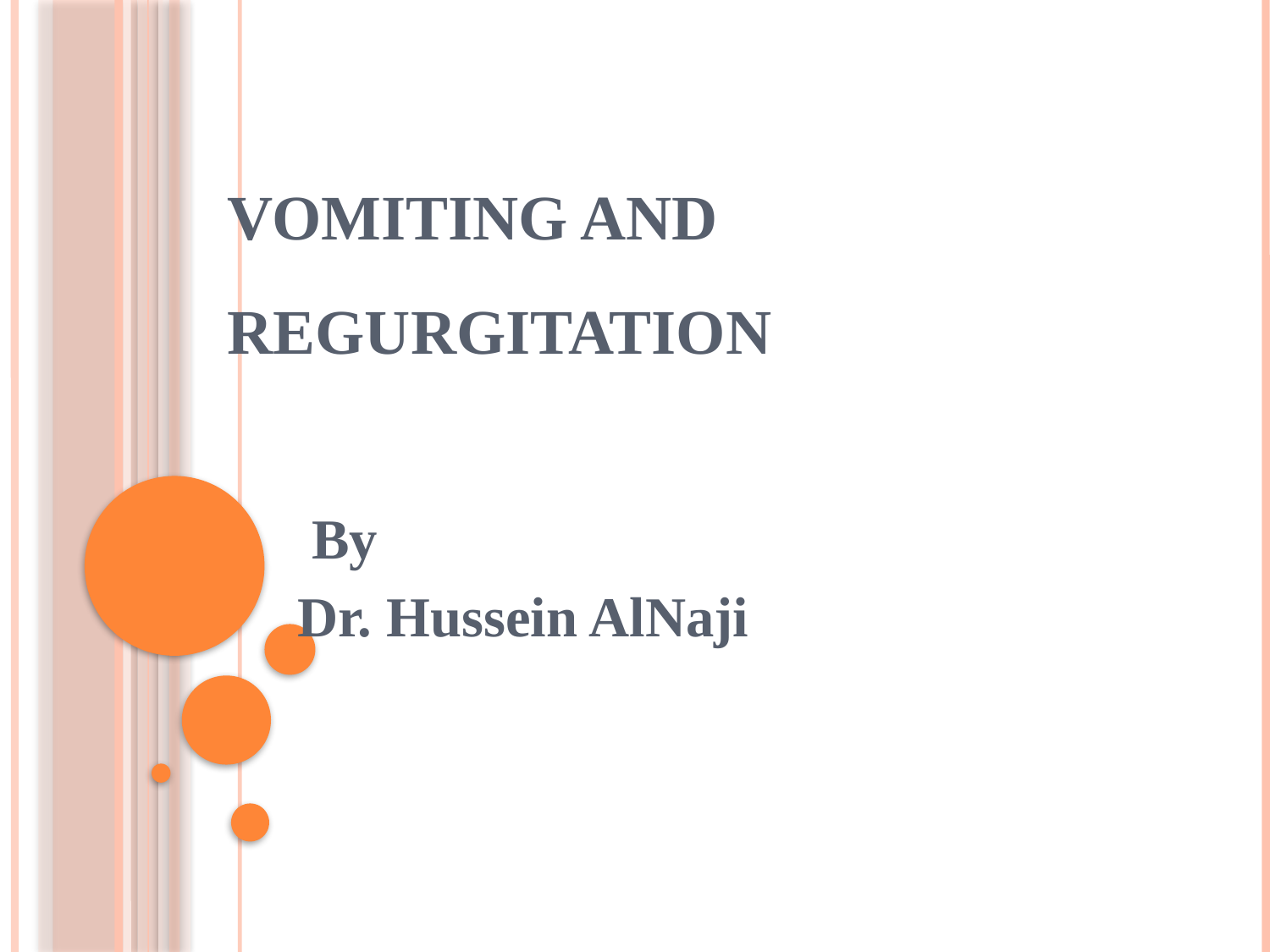

# Vomiting And Regurgitation
By
Dr. Hussein AlNaji